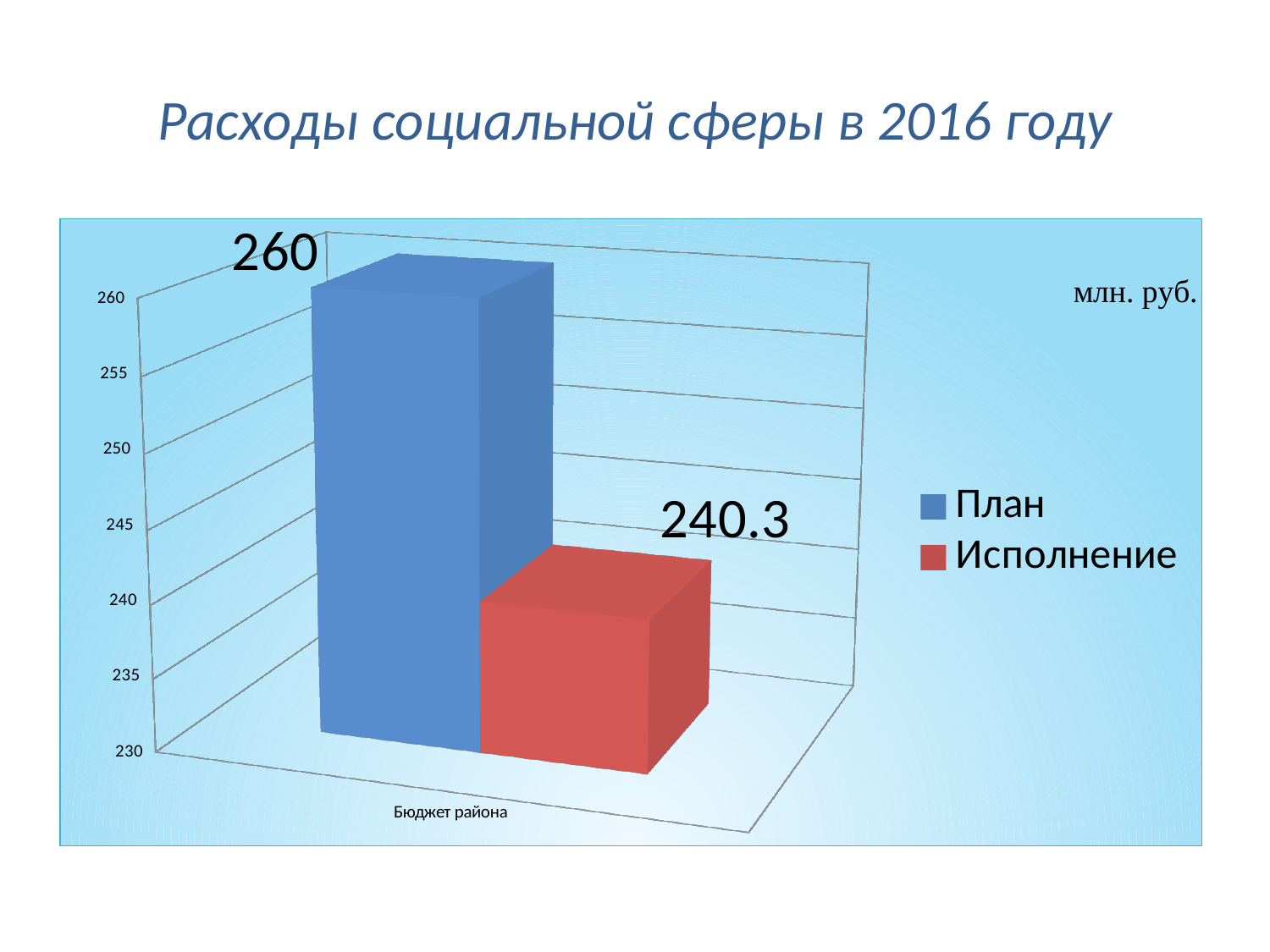

# Расходы социальной сферы в 2016 году

[unsupported chart]